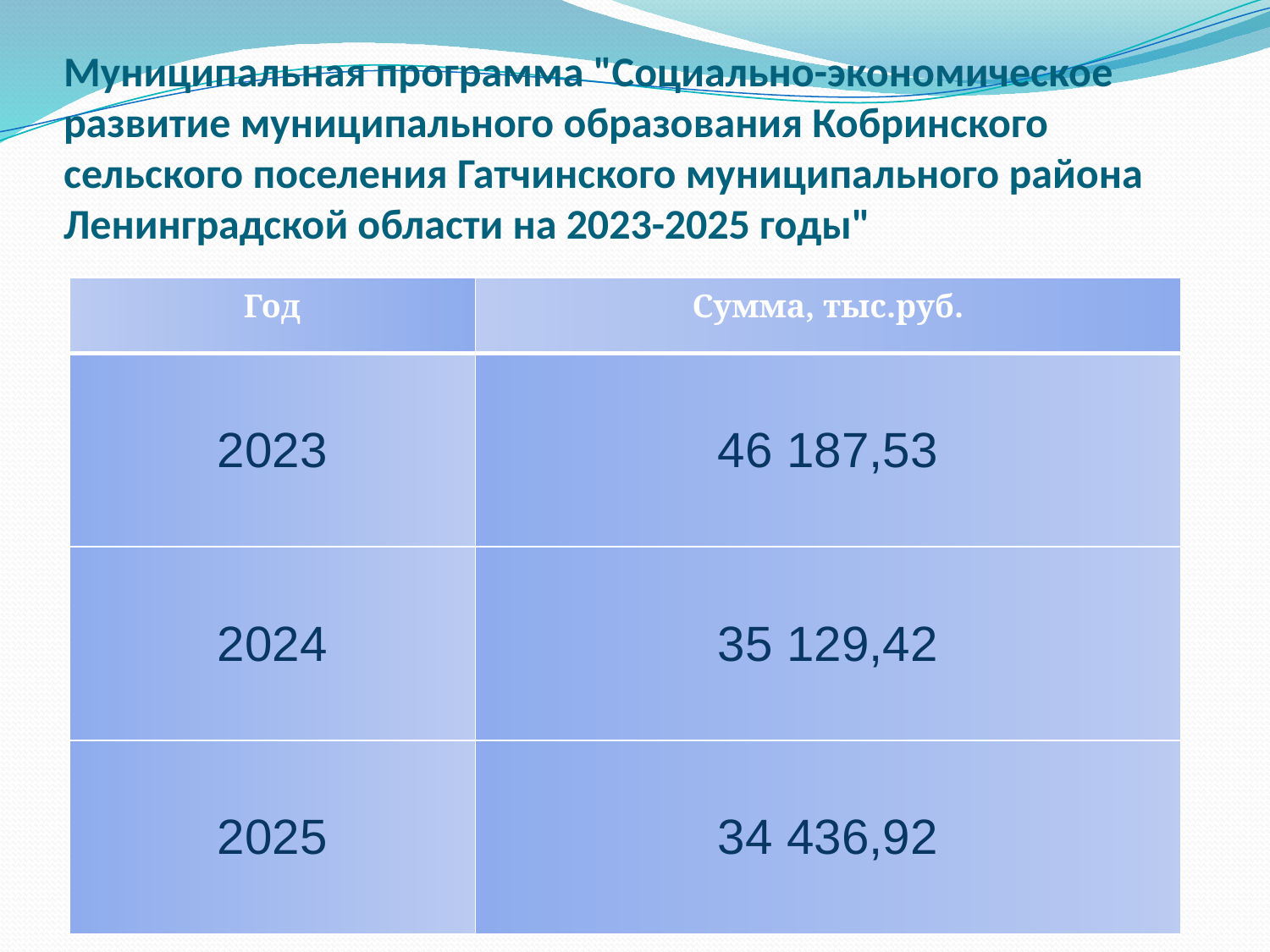

# Муниципальная программа "Социально-экономическое развитие муниципального образования Кобринского сельского поселения Гатчинского муниципального района Ленинградской области на 2023-2025 годы"
| Год | Сумма, тыс.руб. |
| --- | --- |
| 2023 | 46 187,53 |
| 2024 | 35 129,42 |
| 2025 | 34 436,92 |